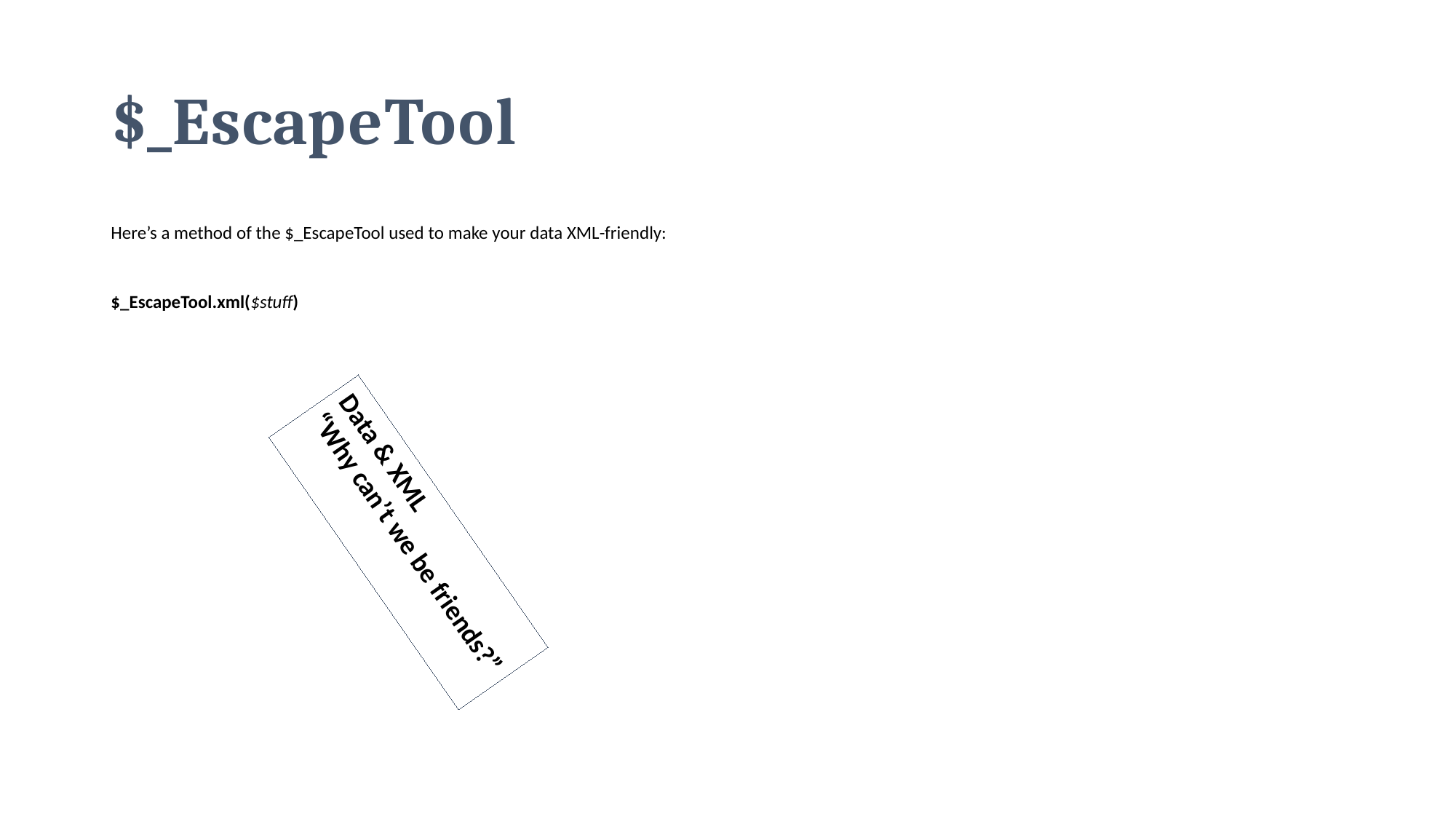

# $_EscapeTool
Here’s a method of the $_EscapeTool used to make your data XML-friendly:

$_EscapeTool.xml($stuff)

Data & XML
“Why can’t we be friends?”